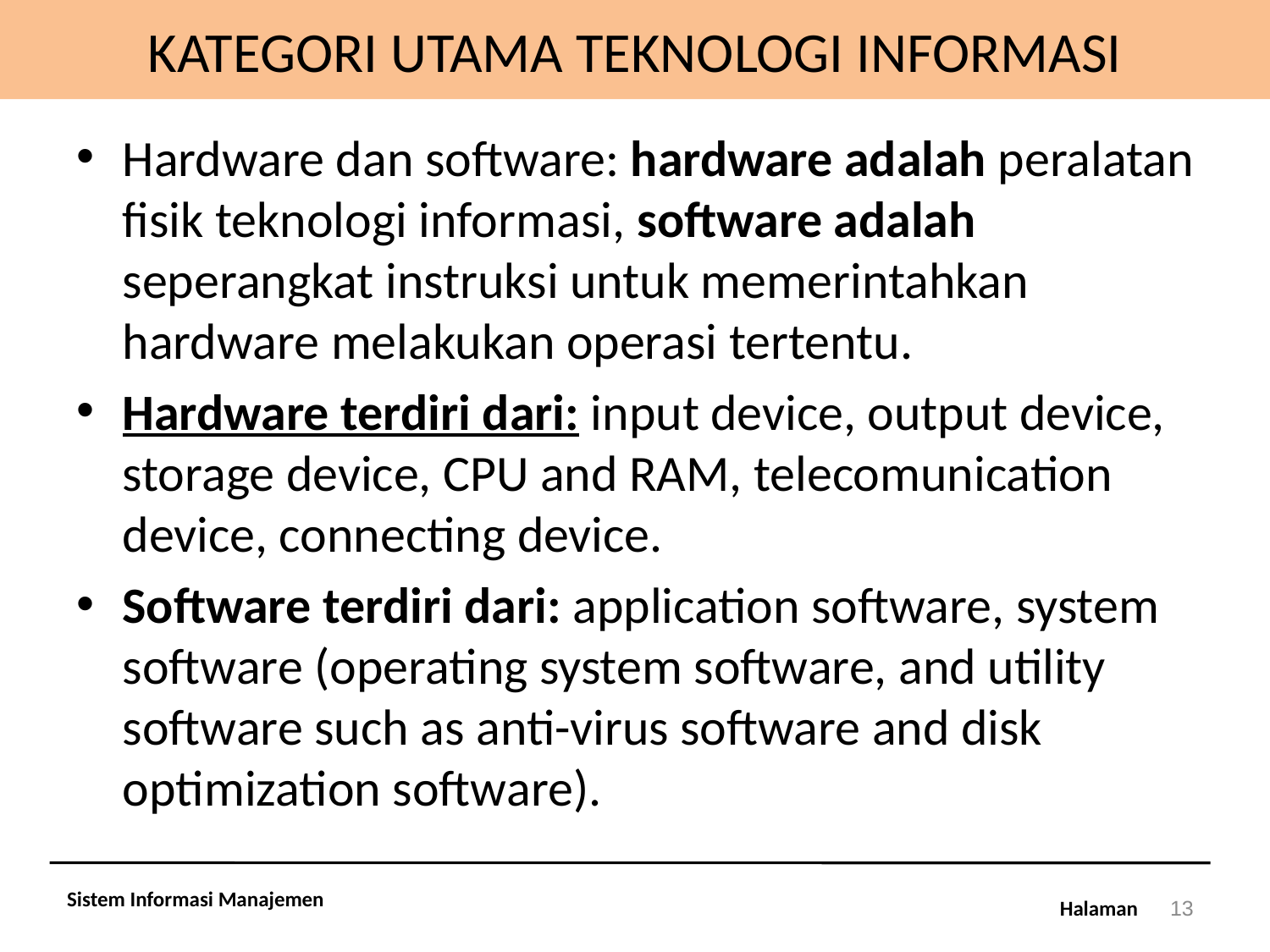

# KATEGORI UTAMA TEKNOLOGI INFORMASI
Hardware dan software: hardware adalah peralatan fisik teknologi informasi, software adalah seperangkat instruksi untuk memerintahkan hardware melakukan operasi tertentu.
Hardware terdiri dari: input device, output device, storage device, CPU and RAM, telecomunication device, connecting device.
Software terdiri dari: application software, system software (operating system software, and utility software such as anti-virus software and disk optimization software).
Sistem Informasi Manajemen
13